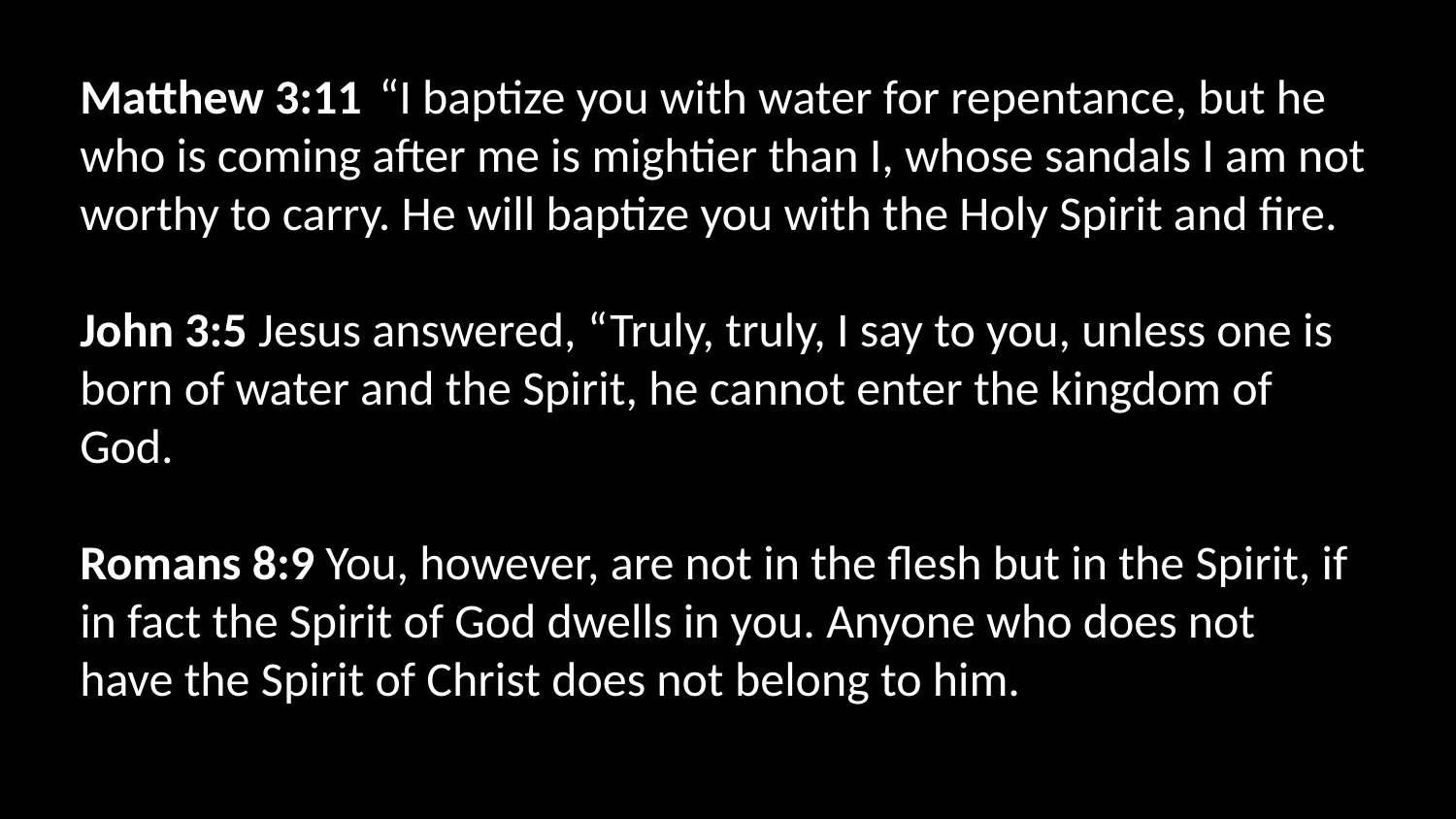

Matthew 3:11  “I baptize you with water for repentance, but he who is coming after me is mightier than I, whose sandals I am not worthy to carry. He will baptize you with the Holy Spirit and fire.

John 3:5 Jesus answered, “Truly, truly, I say to you, unless one is born of water and the Spirit, he cannot enter the kingdom of God.

Romans 8:9 You, however, are not in the flesh but in the Spirit, if in fact the Spirit of God dwells in you. Anyone who does not have the Spirit of Christ does not belong to him.